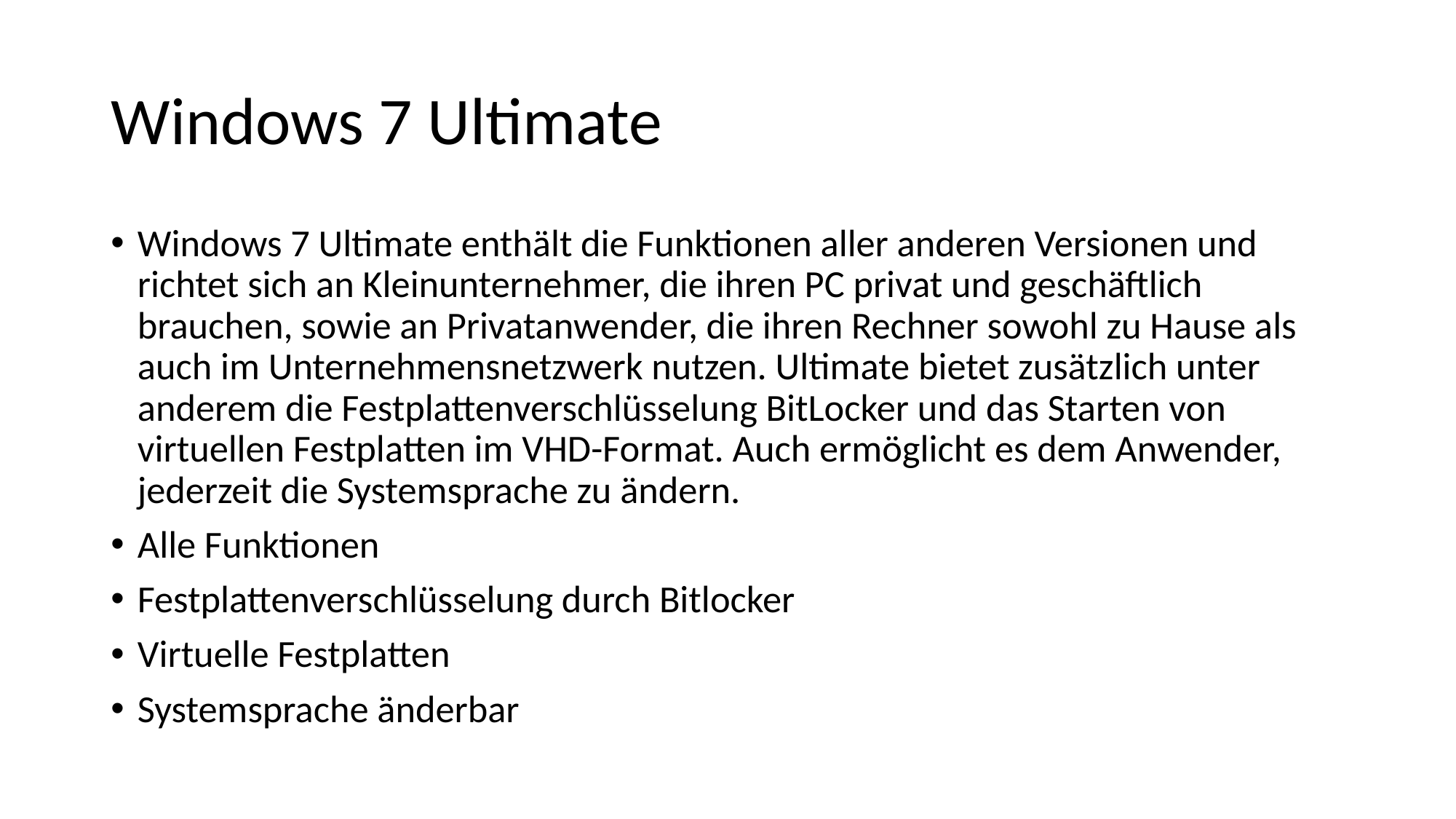

# Windows 7 Ultimate
Windows 7 Ultimate enthält die Funktionen aller anderen Versionen und richtet sich an Kleinunternehmer, die ihren PC privat und geschäftlich brauchen, sowie an Privatanwender, die ihren Rechner sowohl zu Hause als auch im Unternehmensnetzwerk nutzen. Ultimate bietet zusätzlich unter anderem die Festplattenverschlüsselung BitLocker und das Starten von virtuellen Festplatten im VHD-Format. Auch ermöglicht es dem Anwender, jederzeit die Systemsprache zu ändern.
Alle Funktionen
Festplattenverschlüsselung durch Bitlocker
Virtuelle Festplatten
Systemsprache änderbar